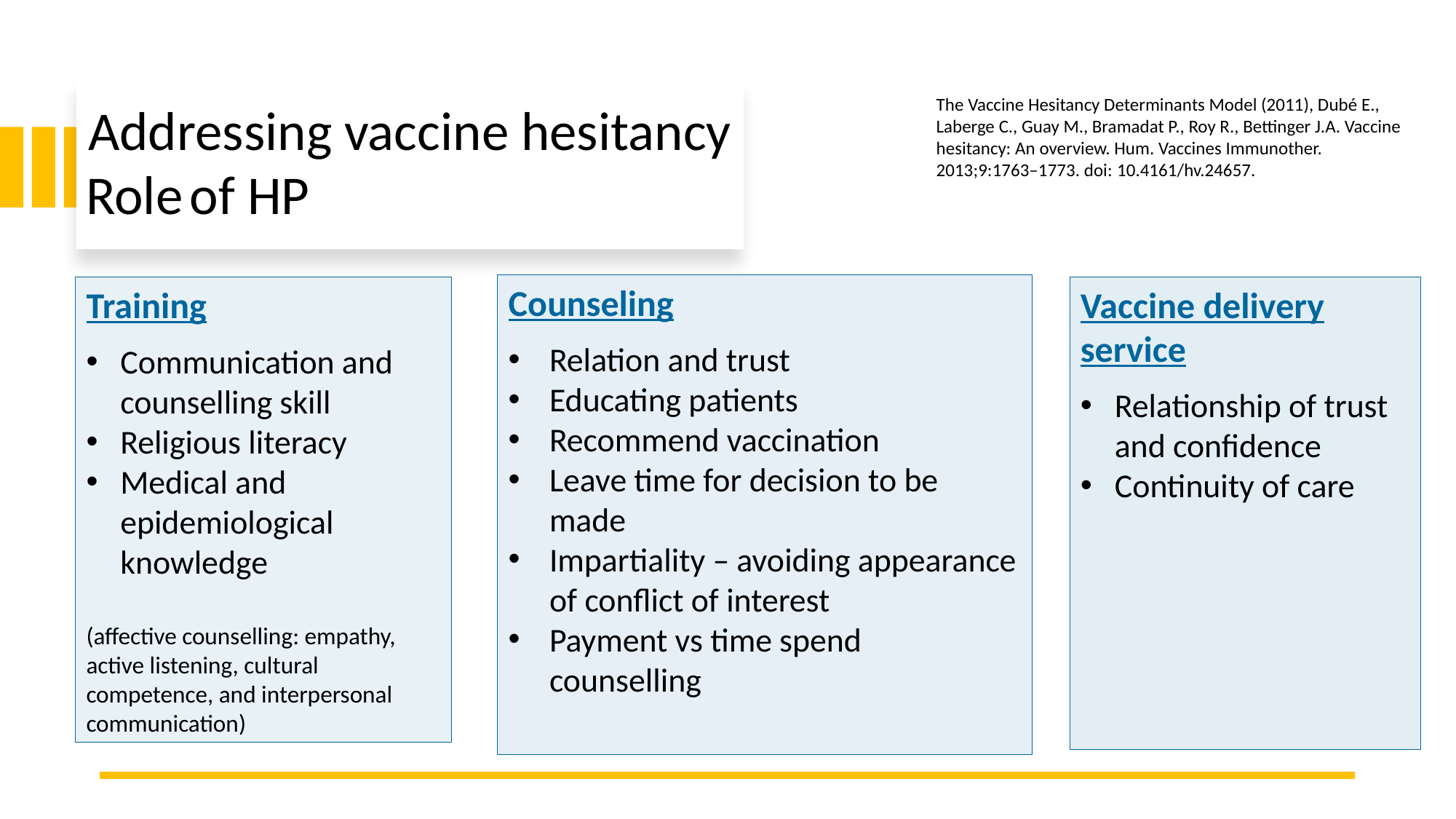

The Vaccine Hesitancy Determinants Model (2011), Dubé E., Laberge C., Guay M., Bramadat P., Roy R., Bettinger J.A. Vaccine hesitancy: An overview. Hum. Vaccines Immunother. 2013;9:1763–1773. doi: 10.4161/hv.24657.
Addressing vaccine hesitancy

Role of HP

Counseling

Relation and trust
Educating patients
Recommend vaccination
Leave time for decision to be made
Impartiality – avoiding appearance of conflict of interest
Payment vs time spend counselling

Training

Communication and counselling skill
Religious literacy
Medical and epidemiological knowledge

(affective counselling: empathy, active listening, cultural competence, and interpersonal communication)
Vaccine delivery service

Relationship of trust and confidence
Continuity of care